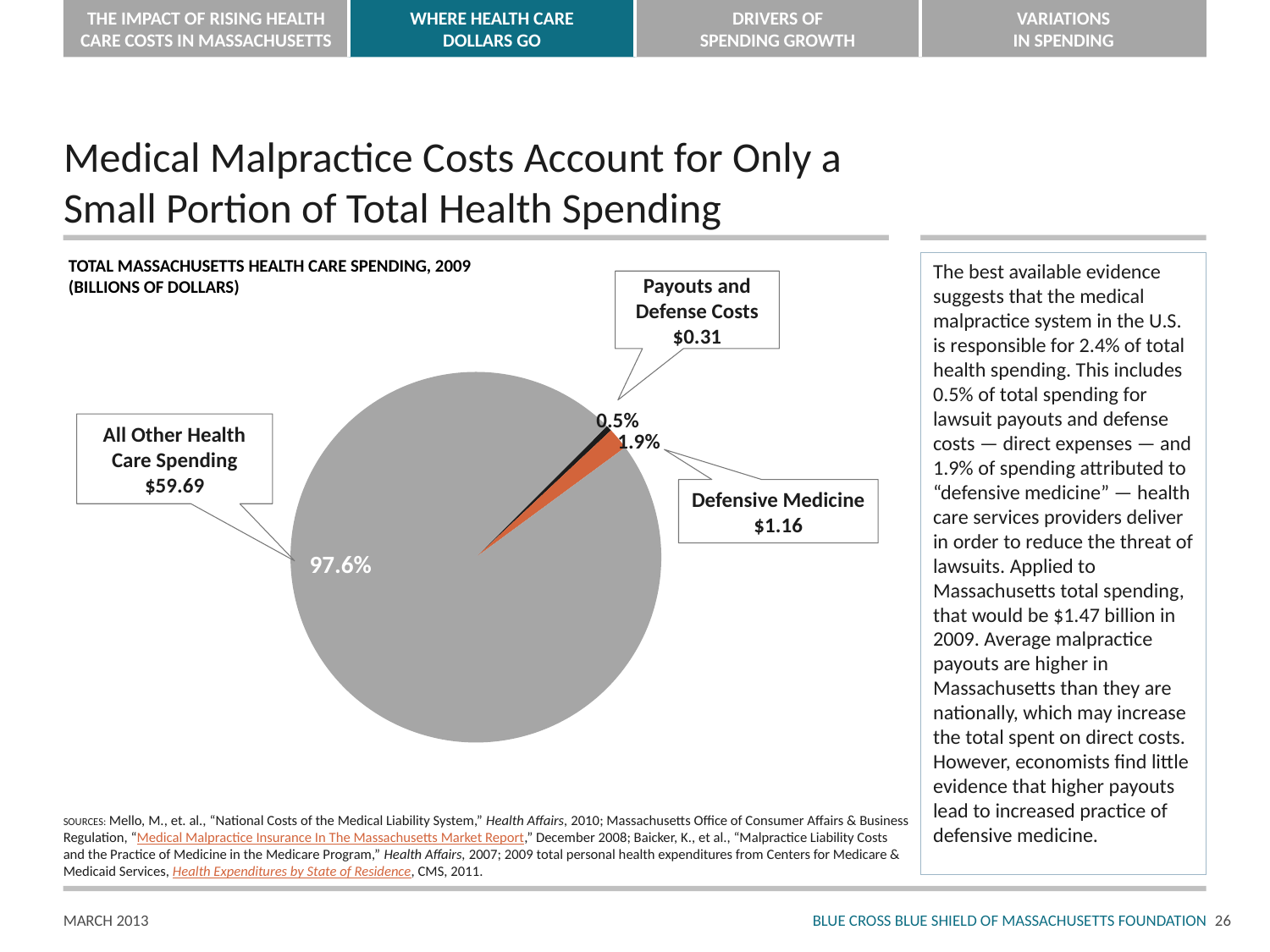

# Medical Malpractice Costs Account for Only a Small Portion of Total Health Spending

TOTAL MASSACHUSETTS HEALTH CARE SPENDING, 2009
(BILLIONS OF DOLLARS)
The best available evidence suggests that the medical malpractice system in the U.S. is responsible for 2.4% of total health spending. This includes 0.5% of total spending for lawsuit payouts and defense costs — direct expenses — and 1.9% of spending attributed to “defensive medicine” — health care services providers deliver in order to reduce the threat of lawsuits. Applied to Massachusetts total spending, that would be $1.47 billion in 2009. Average malpractice payouts are higher in Massachusetts than they are nationally, which may increase the total spent on direct costs. However, economists find little evidence that higher payouts lead to increased practice of defensive medicine.
Payouts and Defense Costs
$0.31

[unsupported chart]

0.5%
All Other Health Care Spending
$59.69
1.9%
Defensive Medicine
$1.16
97.6%
SOURCES: Mello, M., et. al., “National Costs of the Medical Liability System,” Health Affairs, 2010; Massachusetts Office of Consumer Affairs & Business Regulation, “Medical Malpractice Insurance In The Massachusetts Market Report,” December 2008; Baicker, K., et al., “Malpractice Liability Costs and the Practice of Medicine in the Medicare Program,” Health Affairs, 2007; 2009 total personal health expenditures from Centers for Medicare & Medicaid Services, Health Expenditures by State of Residence, CMS, 2011.
26